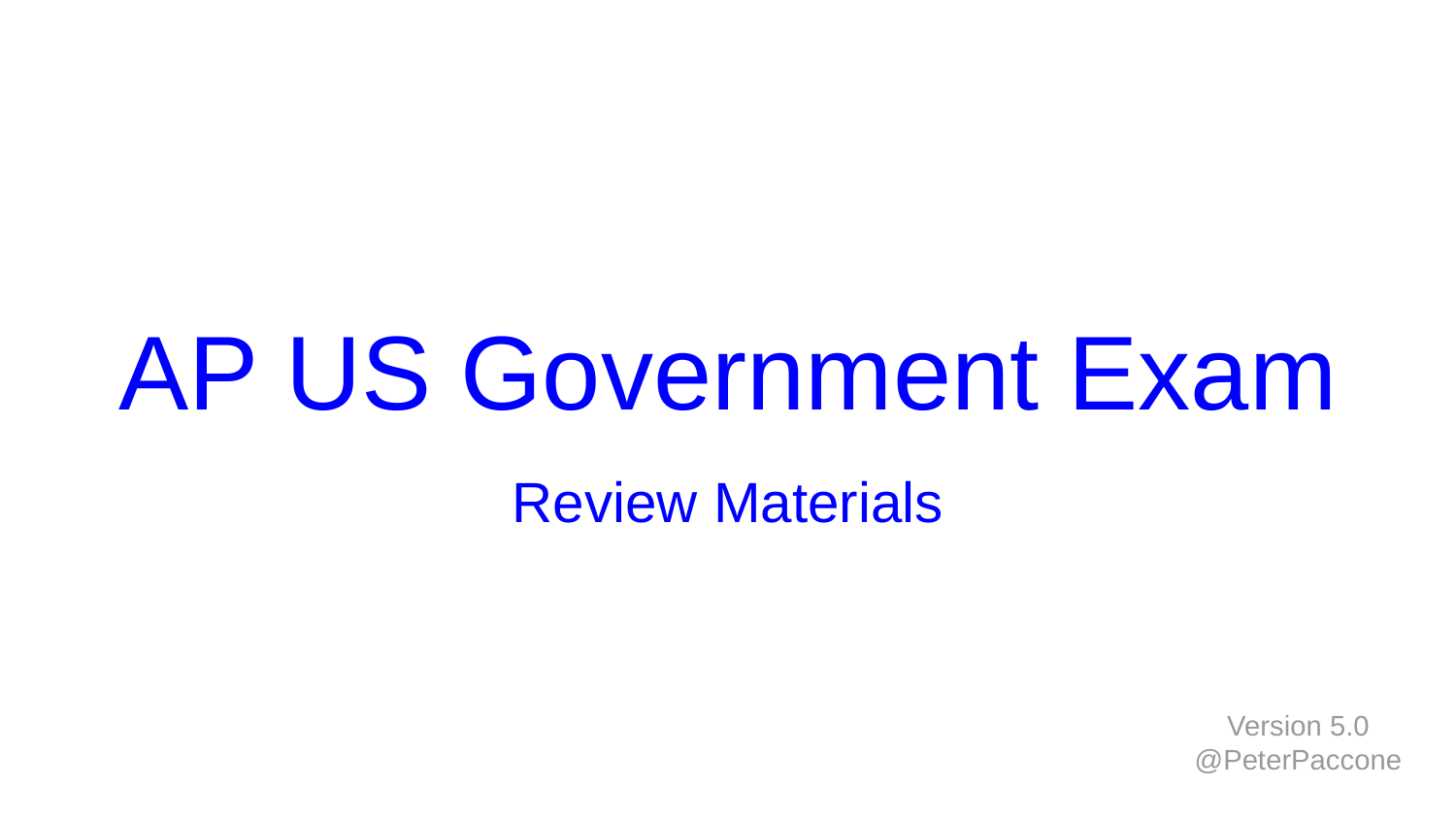

# AP US Government Exam
Review Materials

Version 5.0
@PeterPaccone